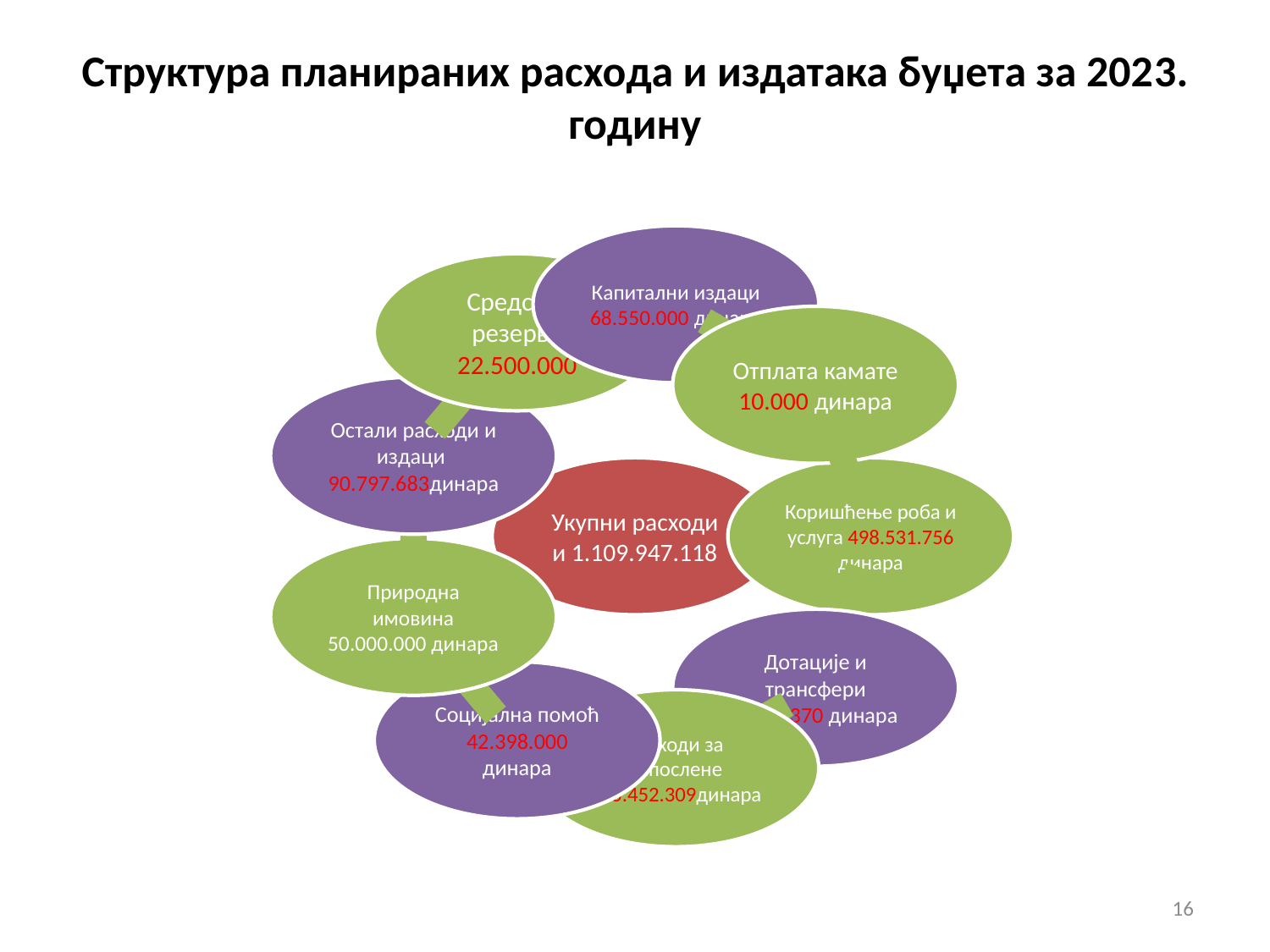

# Структура планираних расхода и издатака буџета за 2023. годину
Укупни расходи и 1.109.947.118
Коришћење роба и услуга 498.531.756 динара
Природна имовина 50.000.000 динара
Капитални издаци 68.550.000 динара
Расходи за запослене 385.452.309динара
Социјална помоћ 42.398.000 динара
Дотације и трансфери 1.707.370 динара
Остали расходи и издаци  90.797.683динара
Отплата камате 10.000 динара
16